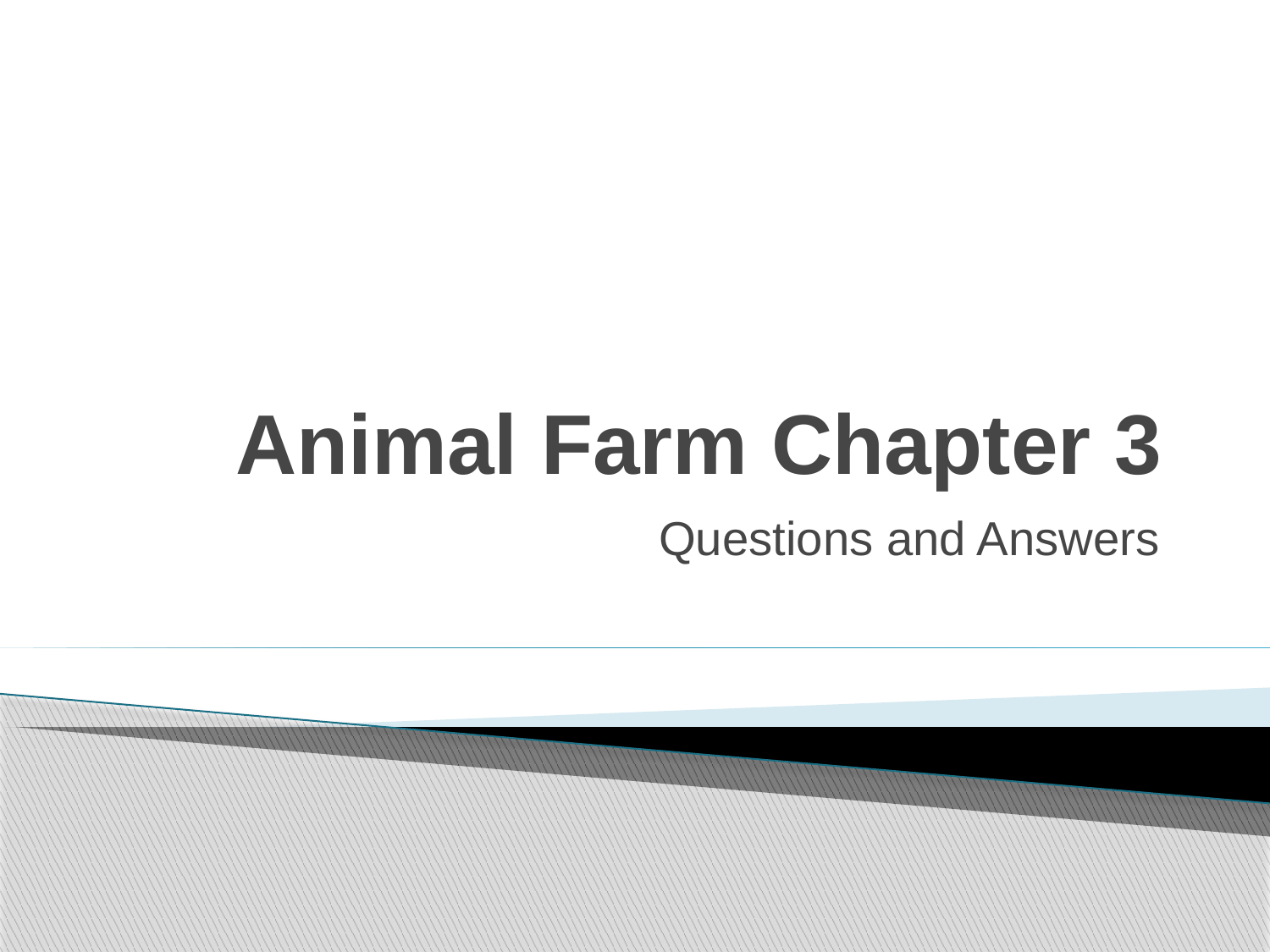

# Animal Farm Chapter 3
Questions and Answers